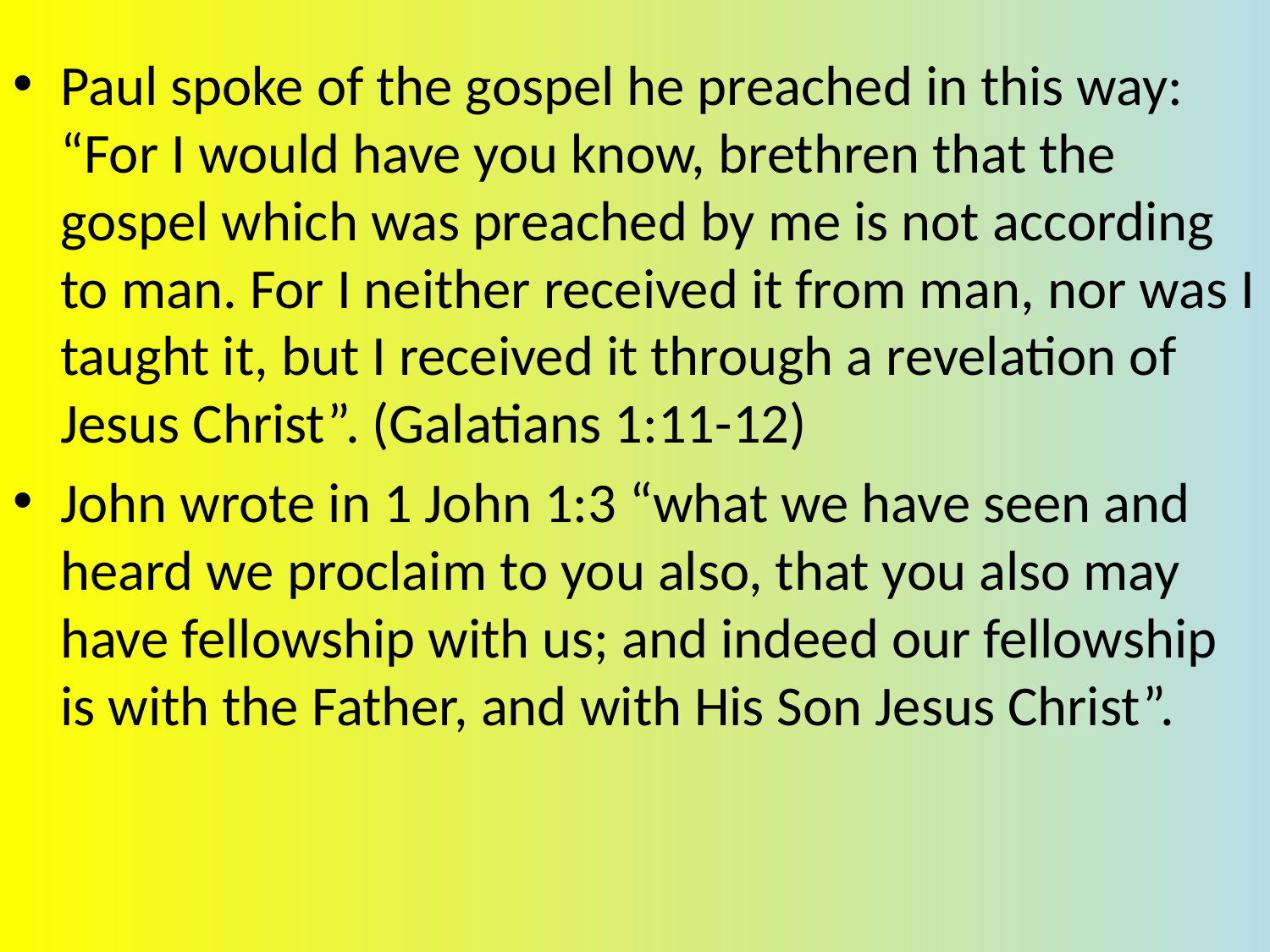

Paul spoke of the gospel he preached in this way: “For I would have you know, brethren that the gospel which was preached by me is not according to man. For I neither received it from man, nor was I taught it, but I received it through a revelation of Jesus Christ”. (Galatians 1:11-12)
John wrote in 1 John 1:3 “what we have seen and heard we proclaim to you also, that you also may have fellowship with us; and indeed our fellowship is with the Father, and with His Son Jesus Christ”.